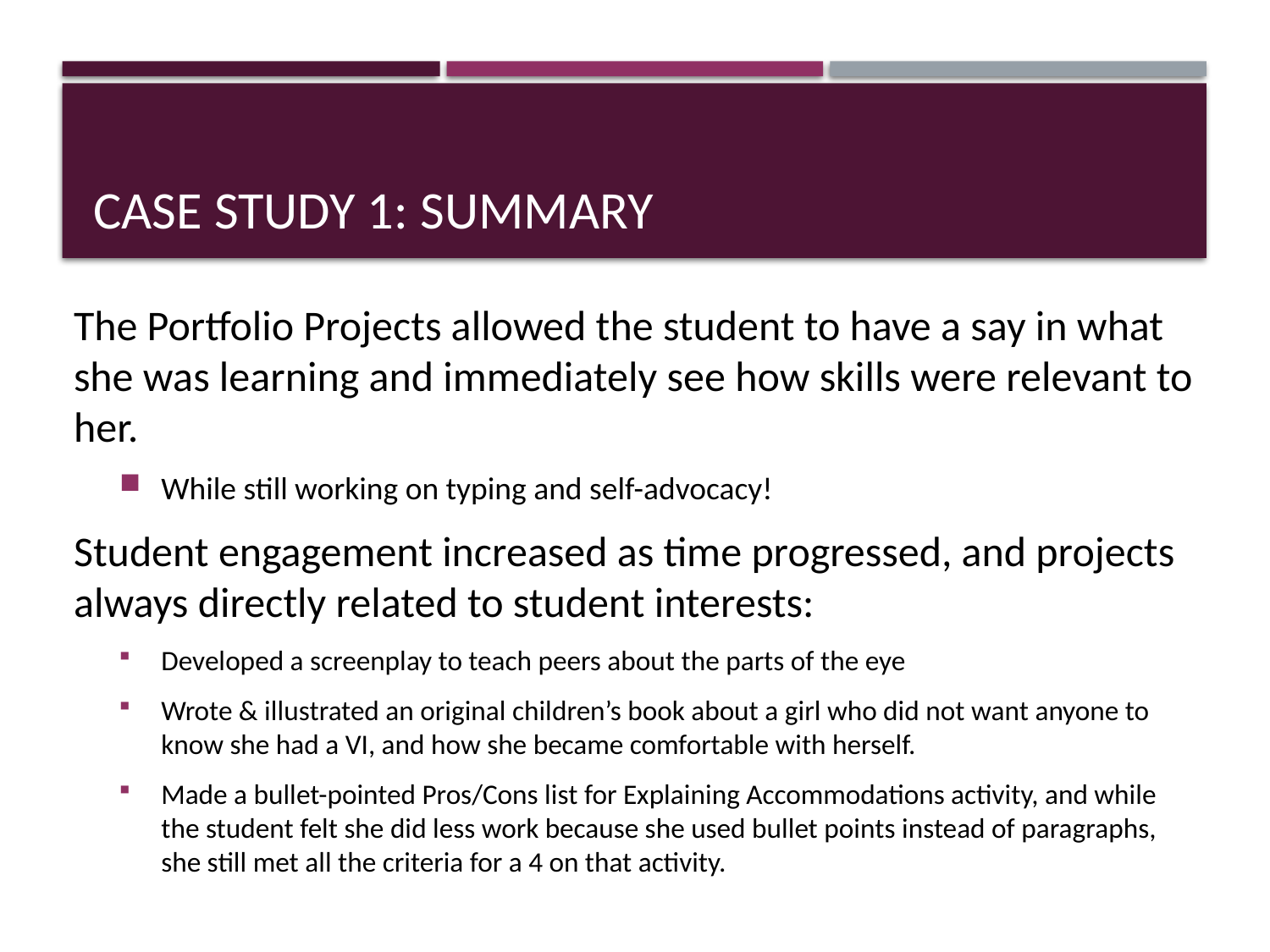

# Case study 1: summary
The Portfolio Projects allowed the student to have a say in what she was learning and immediately see how skills were relevant to her.
While still working on typing and self-advocacy!
Student engagement increased as time progressed, and projects always directly related to student interests:
Developed a screenplay to teach peers about the parts of the eye
Wrote & illustrated an original children’s book about a girl who did not want anyone to know she had a VI, and how she became comfortable with herself.
Made a bullet-pointed Pros/Cons list for Explaining Accommodations activity, and while the student felt she did less work because she used bullet points instead of paragraphs, she still met all the criteria for a 4 on that activity.